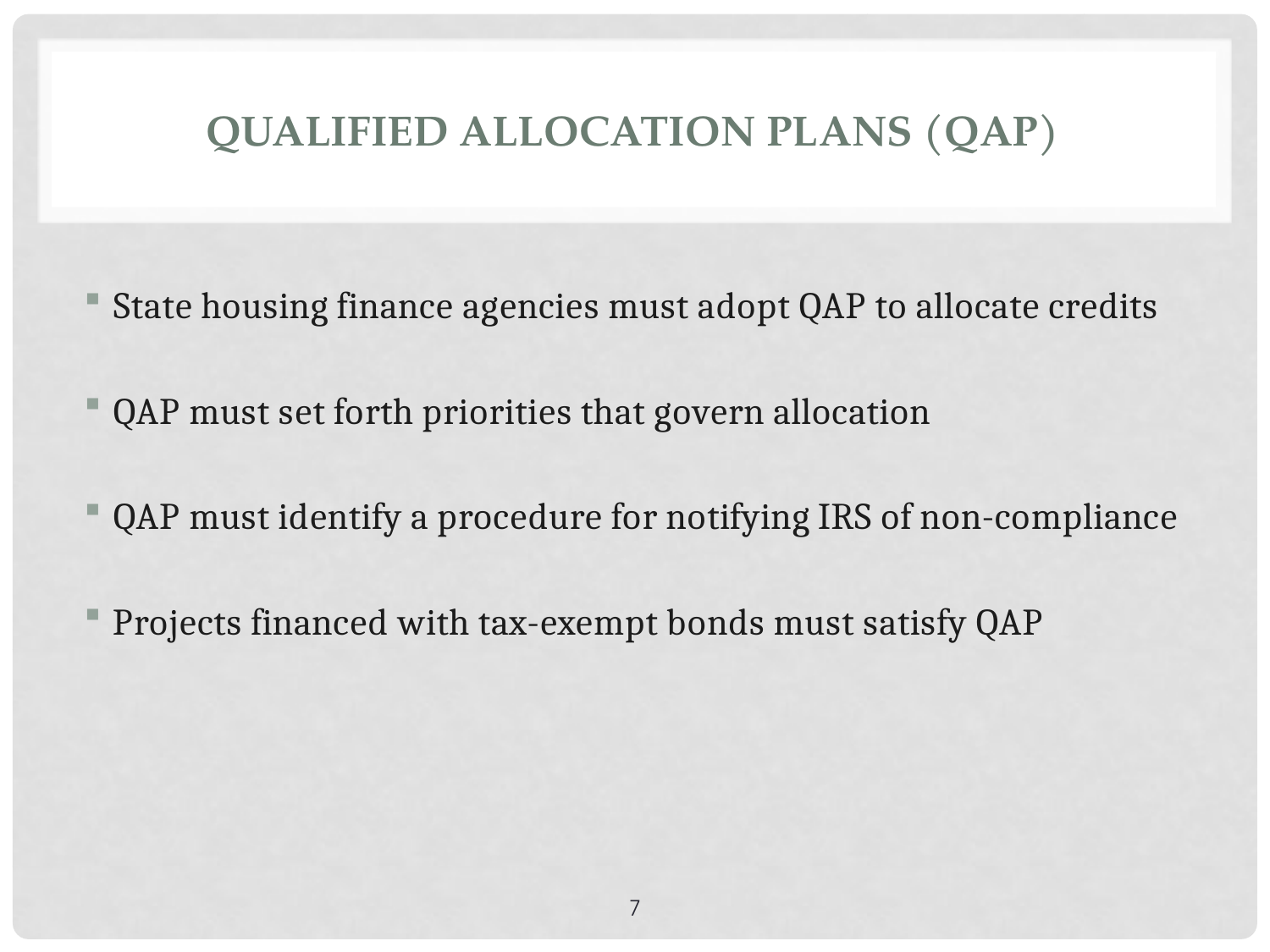

# QUALIFIED ALLOCATION PLANS (QAP)
State housing finance agencies must adopt QAP to allocate credits

QAP must set forth priorities that govern allocation

QAP must identify a procedure for notifying IRS of non-compliance

Projects financed with tax-exempt bonds must satisfy QAP

7